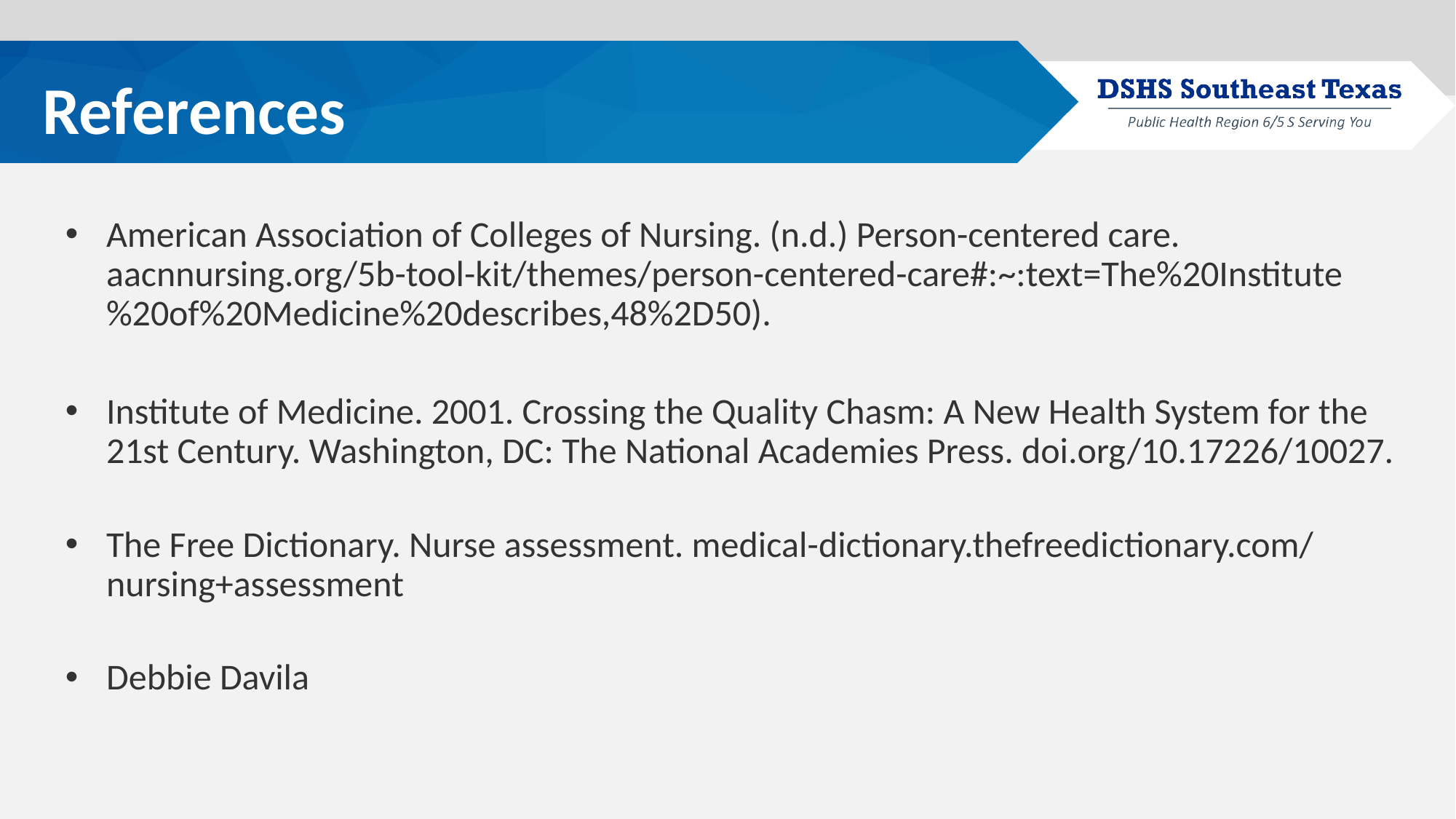

# References
American Association of Colleges of Nursing. (n.d.) Person-centered care. aacnnursing.org/5b-tool-kit/themes/person-centered-care#:~:text=The%20Institute%20of%20Medicine%20describes,48%2D50).
Institute of Medicine. 2001. Crossing the Quality Chasm: A New Health System for the 21st Century. Washington, DC: The National Academies Press. doi.org/10.17226/10027.
The Free Dictionary. Nurse assessment. medical-dictionary.thefreedictionary.com/
nursing+assessment
Debbie Davila